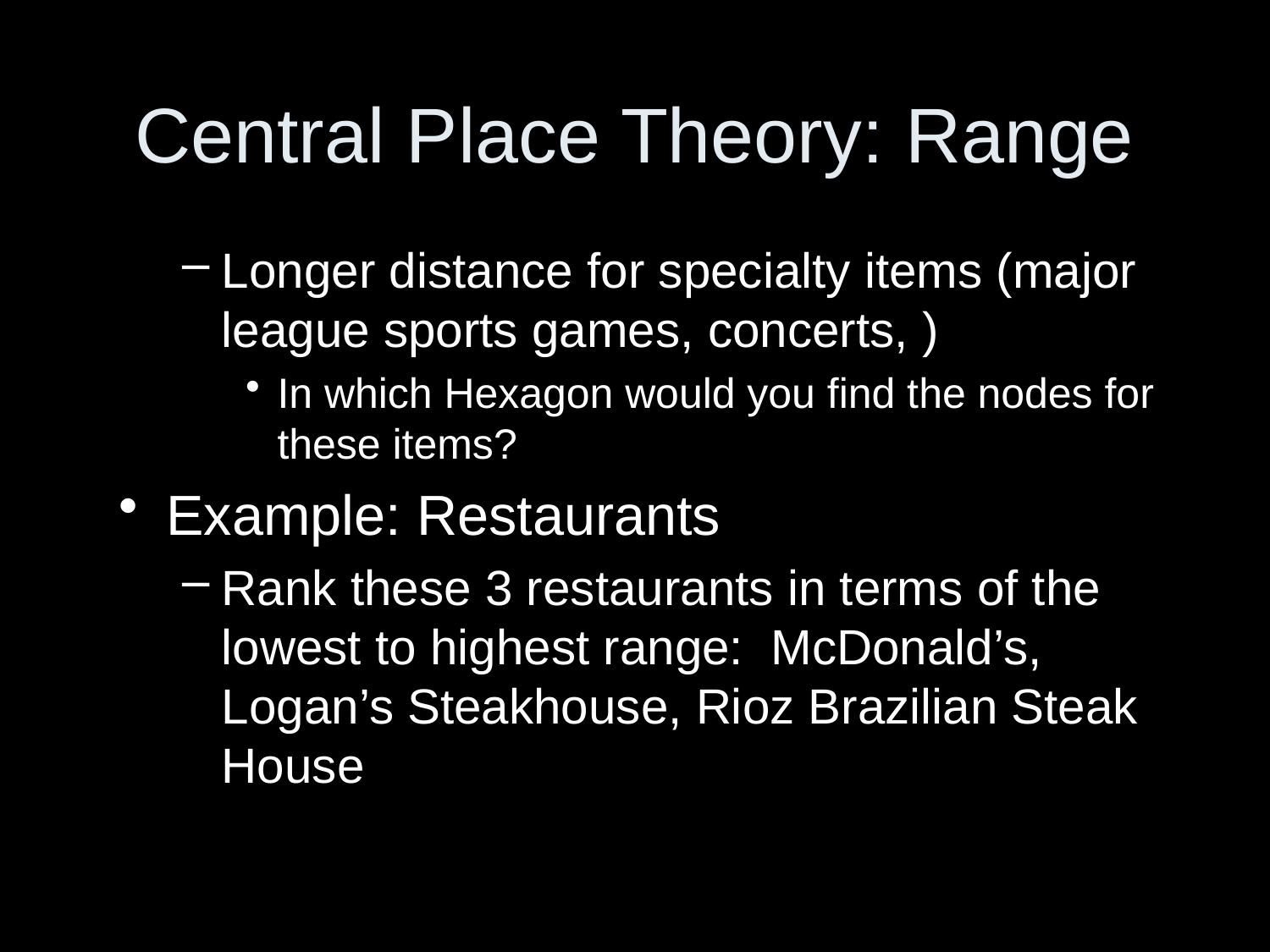

# Central Place Theory: Range
Longer distance for specialty items (major league sports games, concerts, )
In which Hexagon would you find the nodes for these items?
Example: Restaurants
Rank these 3 restaurants in terms of the lowest to highest range:  McDonald’s,  Logan’s Steakhouse, Rioz Brazilian Steak House